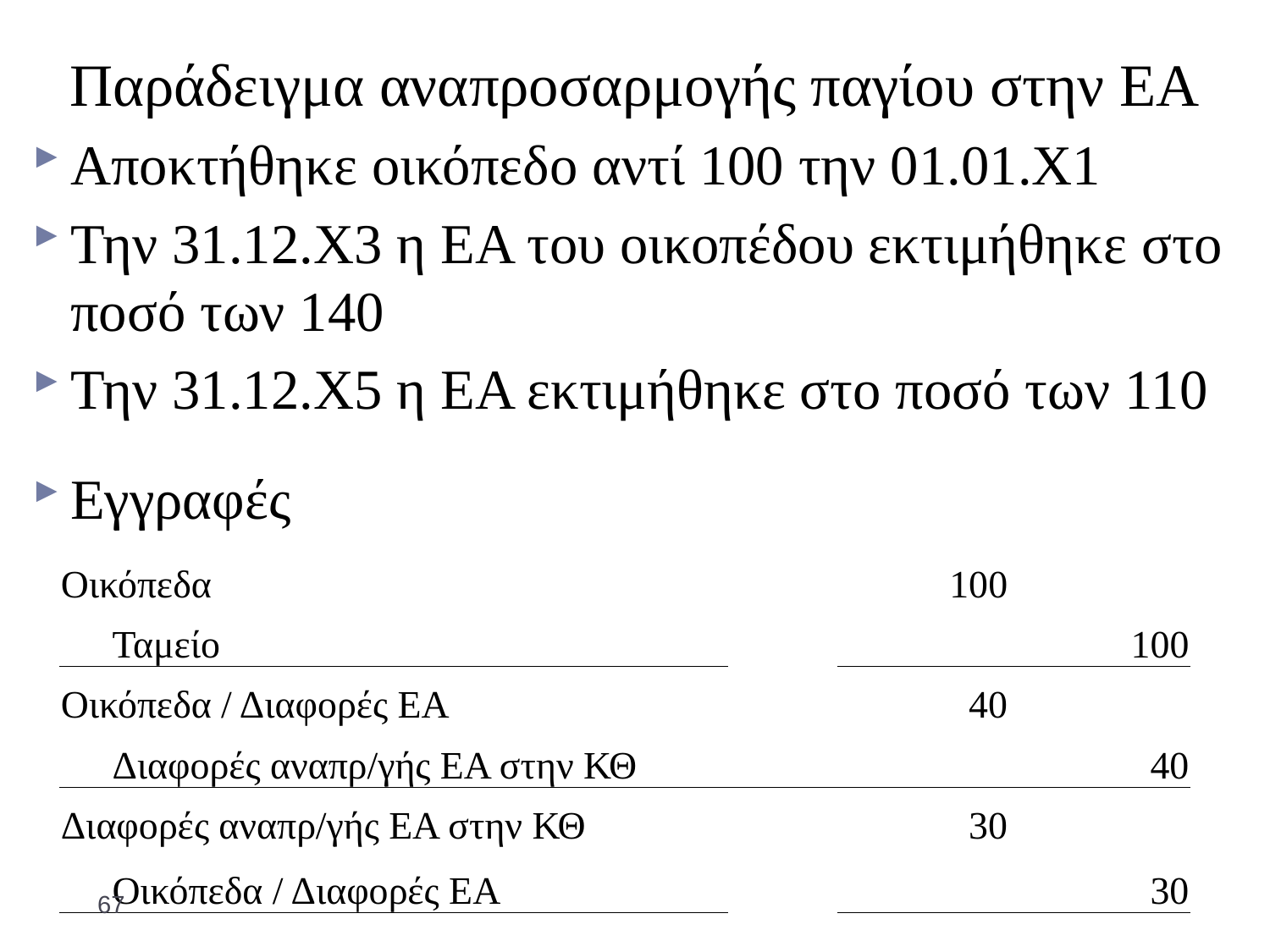

Παράδειγμα αναπροσαρμογής παγίου στην ΕΑ
Αποκτήθηκε οικόπεδο αντί 100 την 01.01.Χ1
Την 31.12.Χ3 η ΕΑ του οικοπέδου εκτιμήθηκε στο ποσό των 140
Την 31.12.Χ5 η ΕΑ εκτιμήθηκε στο ποσό των 110

Εγγραφές
| Οικόπεδα |  |  | 100 |  |
| --- | --- | --- | --- | --- |
|  | Ταμείο |  |  | 100 |
| Οικόπεδα / Διαφορές ΕΑ |  |  | 40 |  |
|  | Διαφορές αναπρ/γής ΕΑ στην ΚΘ |  |  | 40 |
| Διαφορές αναπρ/γής ΕΑ στην ΚΘ |  |  | 30 |  |
|  | Οικόπεδα / Διαφορές ΕΑ |  |  | 30 |
67